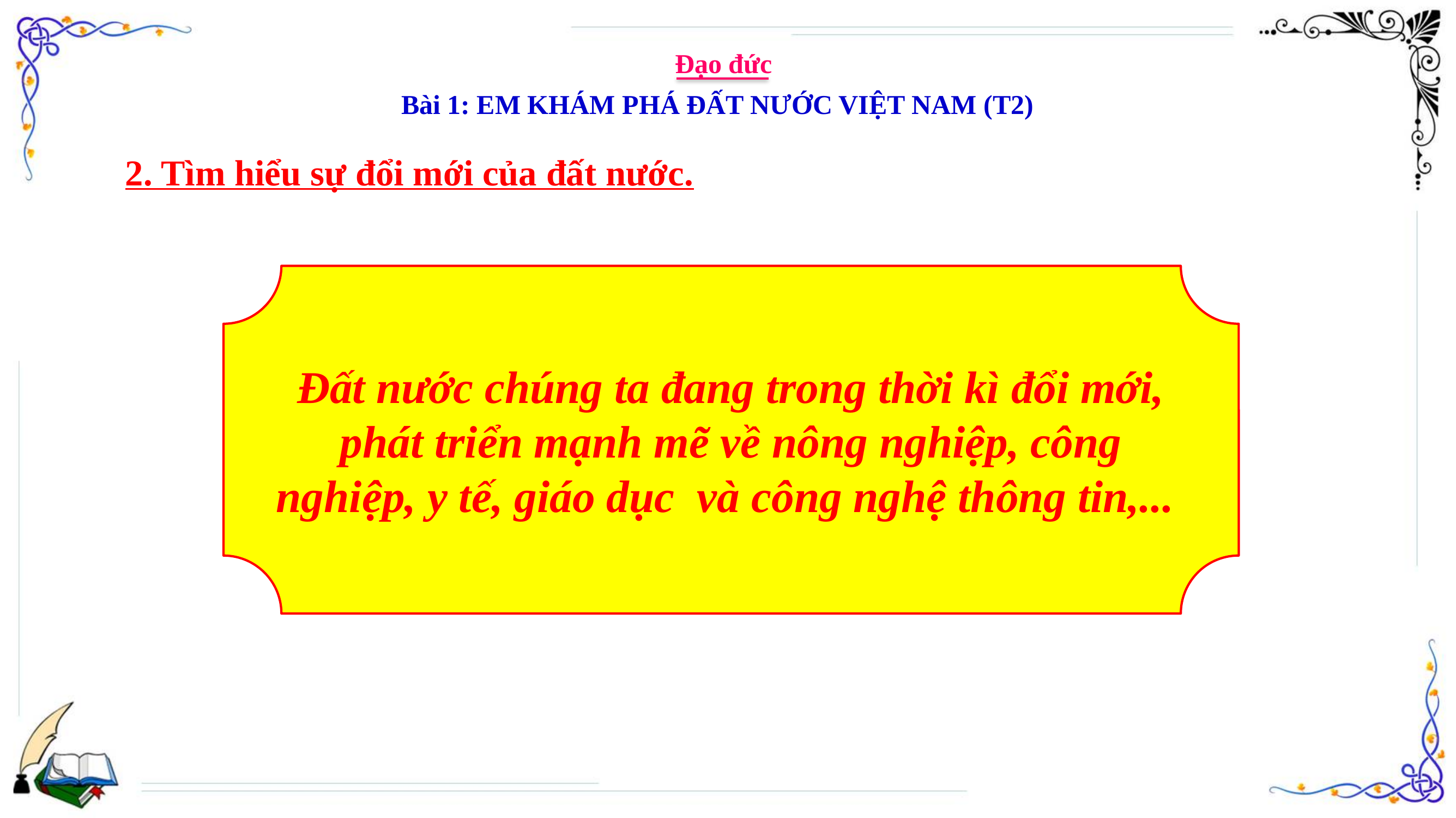

Đạo đức
Bài 1: EM KHÁM PHÁ ĐẤT NƯỚC VIỆT NAM (T2)
2. Tìm hiểu sự đổi mới của đất nước.
Đất nước chúng ta đang trong thời kì đổi mới, phát triển mạnh mẽ về nông nghiệp, công nghiệp, y tế, giáo dục  và công nghệ thông tin,...